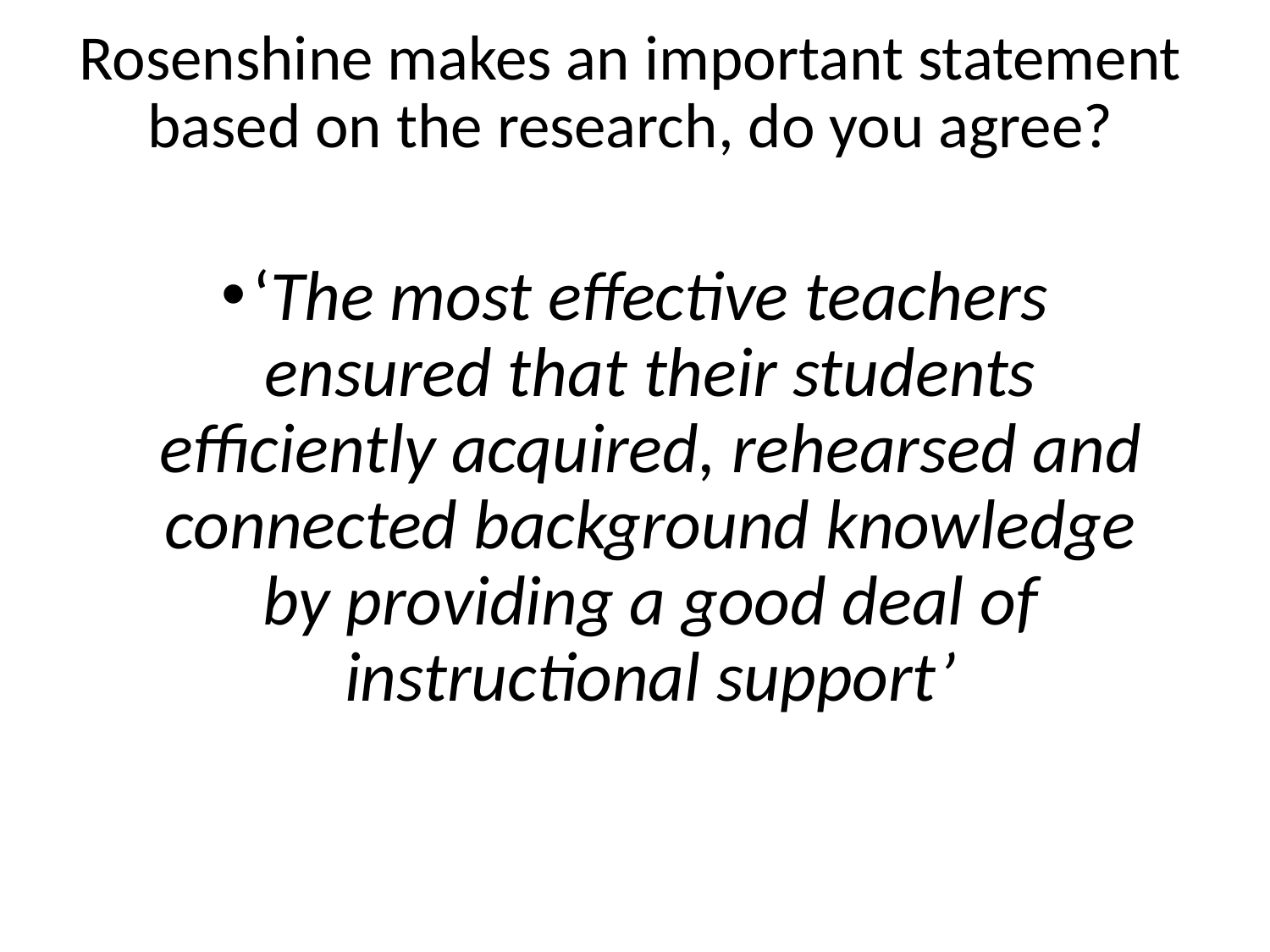

# Rosenshine makes an important statement based on the research, do you agree?
‘The most effective teachers ensured that their students efficiently acquired, rehearsed and connected background knowledge by providing a good deal of instructional support’